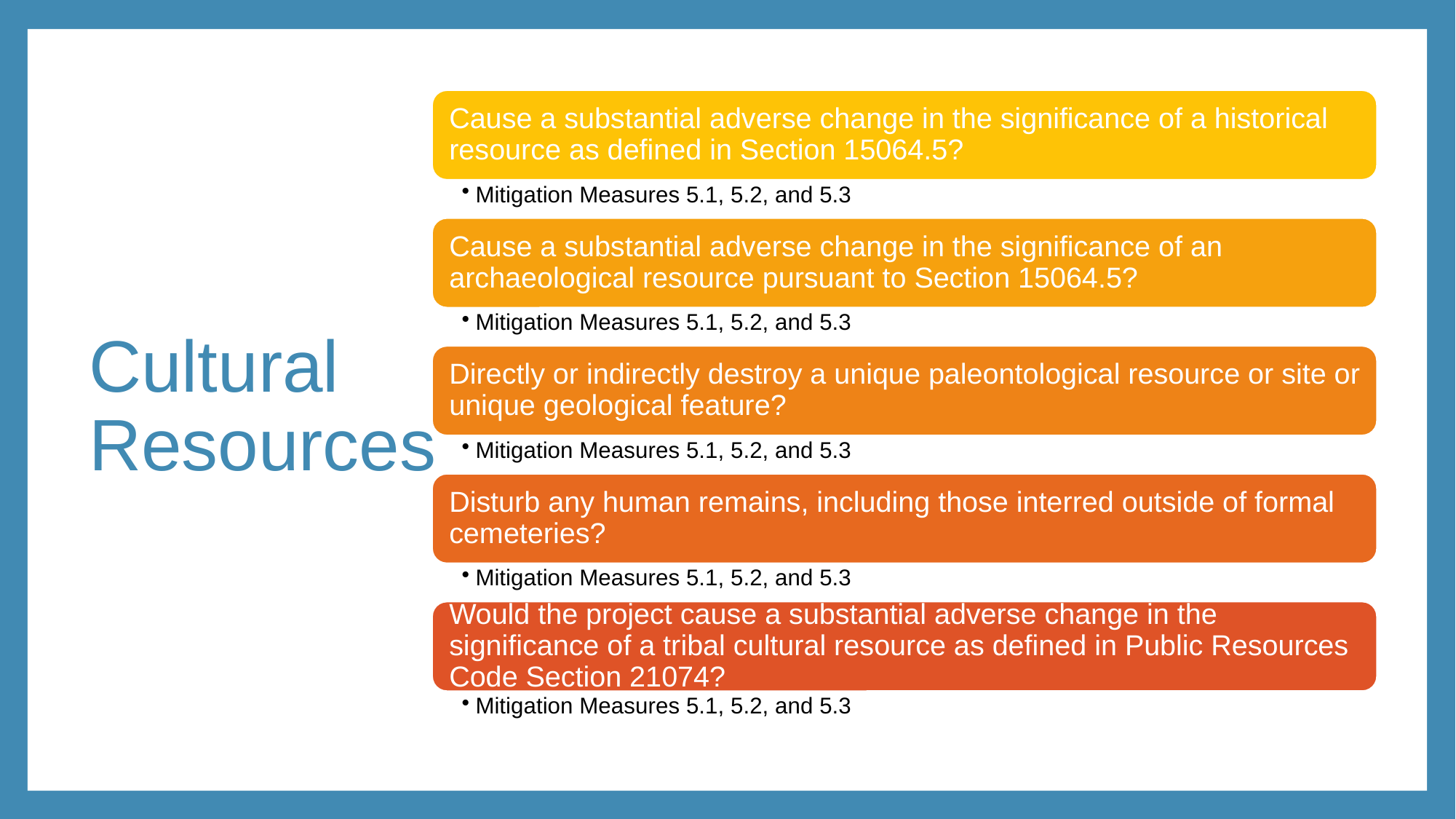

Cause a substantial adverse change in the significance of a historical resource as defined in Section 15064.5?
Mitigation Measures 5.1, 5.2, and 5.3
Cause a substantial adverse change in the significance of an archaeological resource pursuant to Section 15064.5?
Mitigation Measures 5.1, 5.2, and 5.3
Directly or indirectly destroy a unique paleontological resource or site or unique geological feature?
Mitigation Measures 5.1, 5.2, and 5.3
Disturb any human remains, including those interred outside of formal cemeteries?
Mitigation Measures 5.1, 5.2, and 5.3
Would the project cause a substantial adverse change in the significance of a tribal cultural resource as defined in Public Resources Code Section 21074?
Mitigation Measures 5.1, 5.2, and 5.3
# Cultural Resources